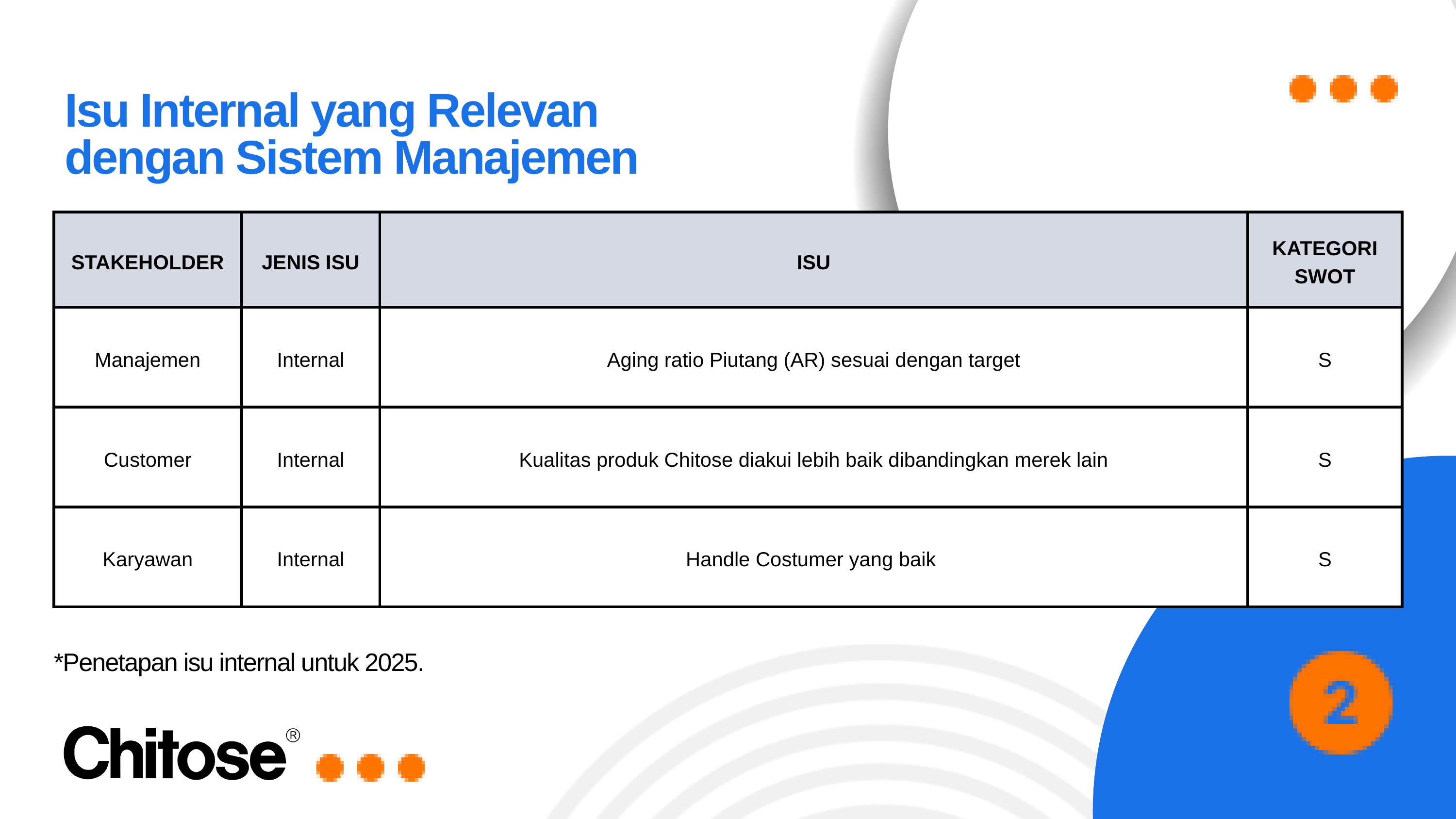

Isu Internal yang Relevan dengan Sistem Manajemen
| STAKEHOLDER | JENIS ISU | ISU | KATEGORI SWOT |
| --- | --- | --- | --- |
| Manajemen | Internal | Aging ratio Piutang (AR) sesuai dengan target | S |
| Customer | Internal | Kualitas produk Chitose diakui lebih baik dibandingkan merek lain | S |
| Karyawan | Internal | Handle Costumer yang baik | S |

*Penetapan isu internal untuk 2025.